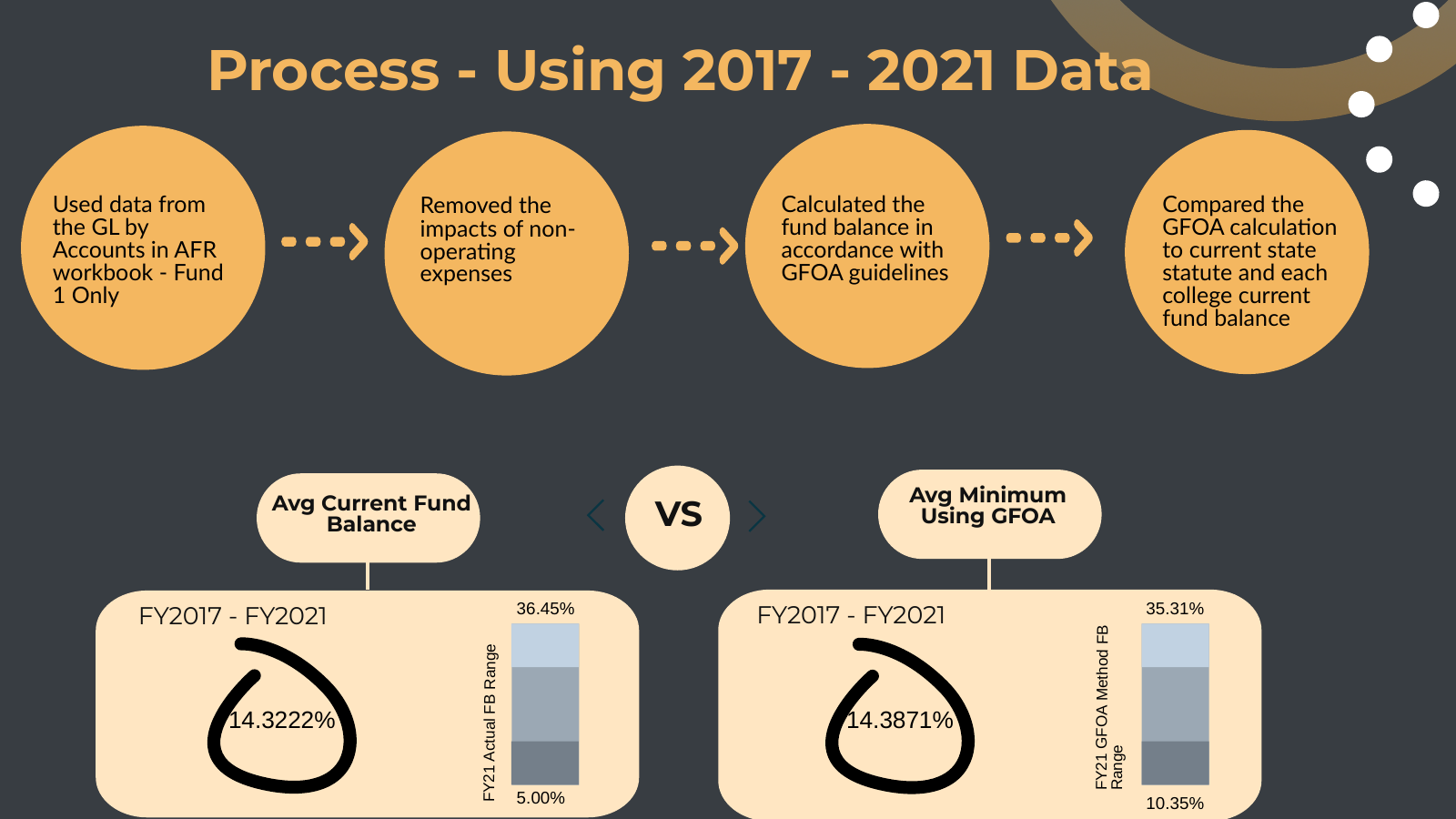

Process - Using 2017 - 2021 Data

Used data from the GL by Accounts in AFR workbook - Fund 1 Only
Calculated the fund balance in accordance with GFOA guidelines
Compared the GFOA calculation to current state statute and each college current fund balance
Removed the impacts of non-operating expenses

Avg Minimum Using GFOA
Avg Current Fund Balance
VS

FY2017 - FY2021

FY2017 - FY2021

36.45%
35.31%

FY21 GFOA Method FB Range
FY21 Actual FB Range
14.3222%
14.3871%

5.00%
10.35%